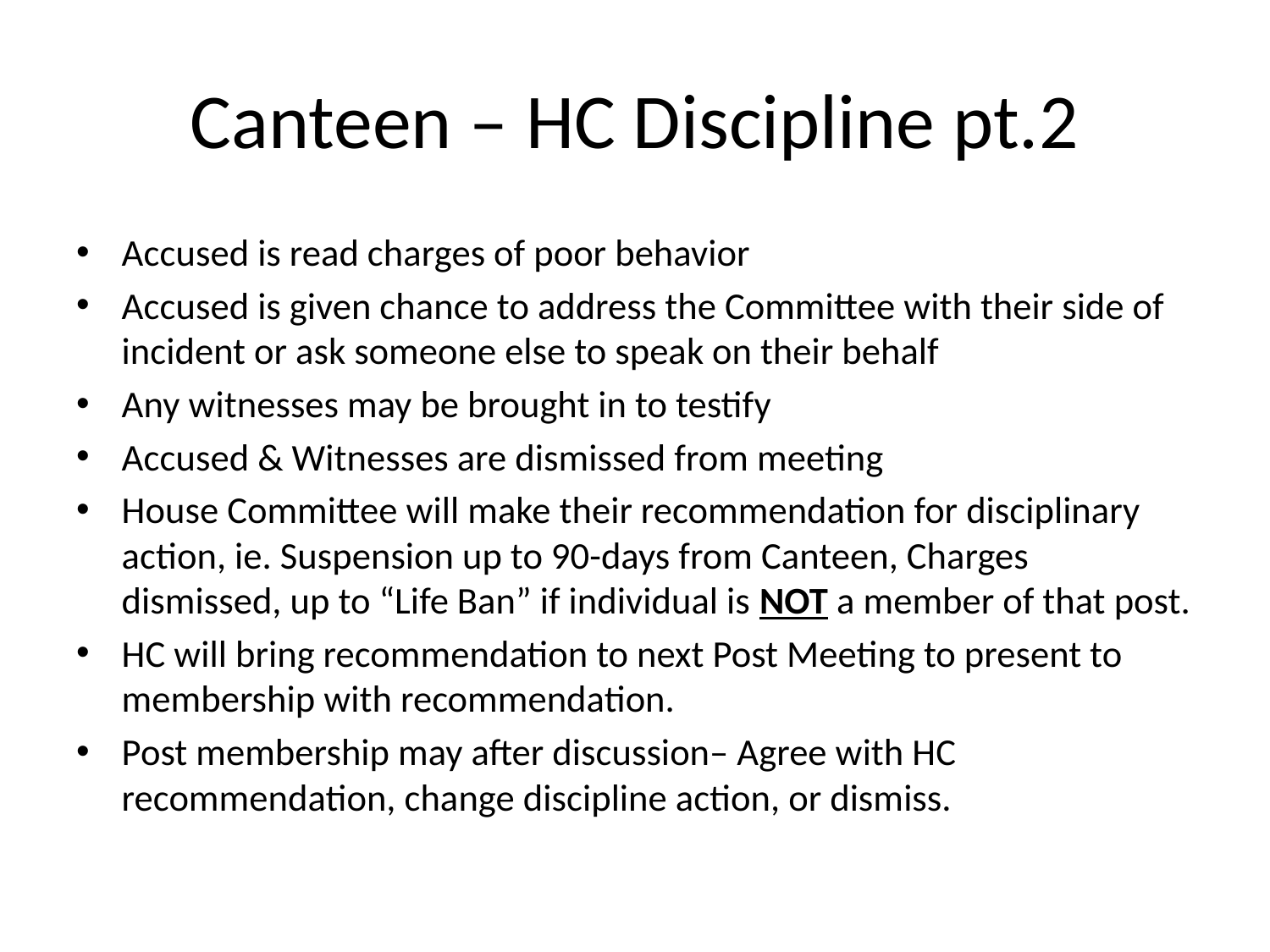

# Canteen – HC Discipline pt.2
Accused is read charges of poor behavior
Accused is given chance to address the Committee with their side of incident or ask someone else to speak on their behalf
Any witnesses may be brought in to testify
Accused & Witnesses are dismissed from meeting
House Committee will make their recommendation for disciplinary action, ie. Suspension up to 90-days from Canteen, Charges dismissed, up to “Life Ban” if individual is NOT a member of that post.
HC will bring recommendation to next Post Meeting to present to membership with recommendation.
Post membership may after discussion– Agree with HC recommendation, change discipline action, or dismiss.